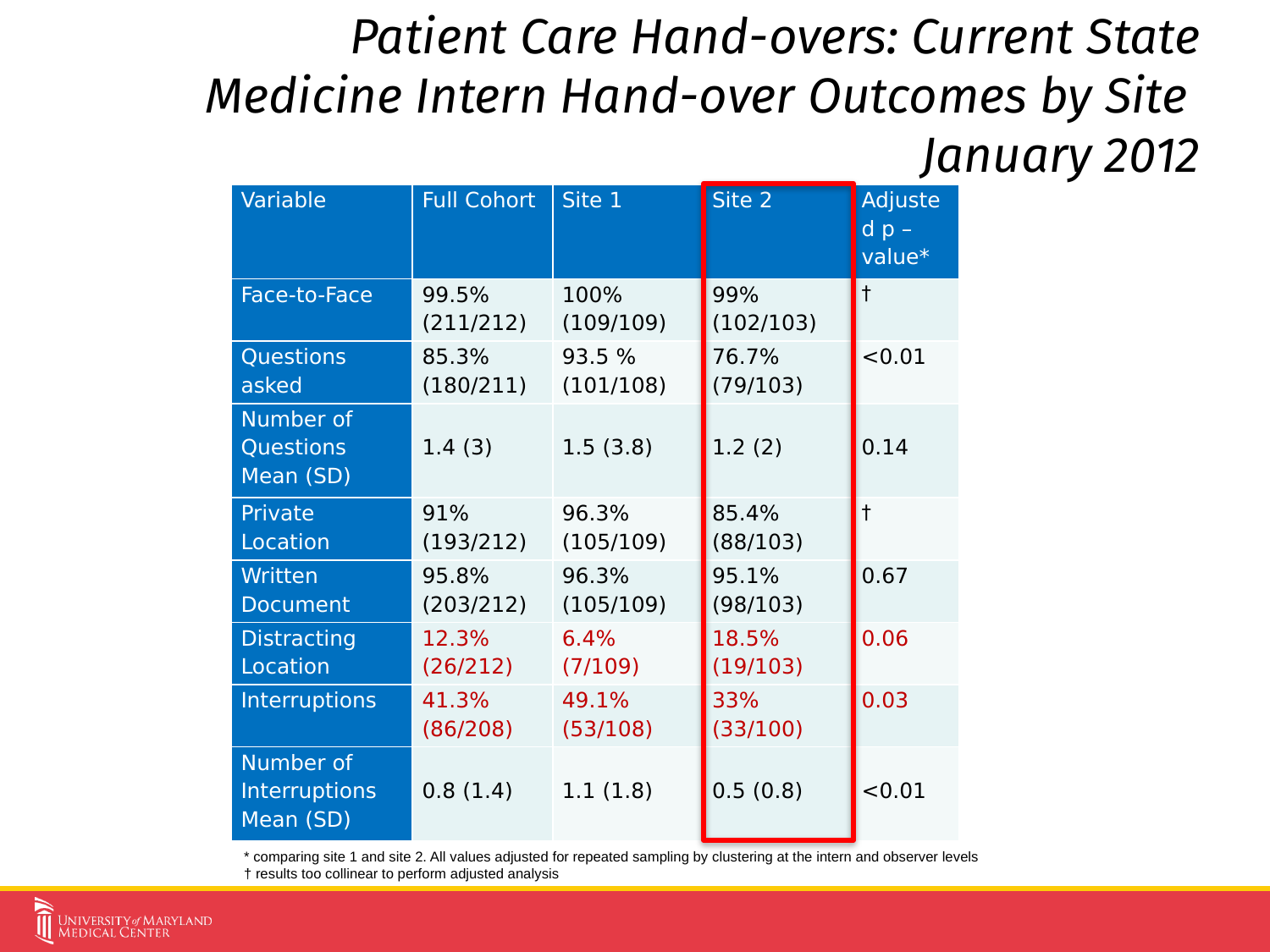

# Patient Care Hand-overs: Current State Medicine Intern Hand-over Outcomes by Site January 2012

| Variable | Full Cohort | Site 1 | Site 2 | Adjusted p –value\* |
| --- | --- | --- | --- | --- |
| Face-to-Face | 99.5% (211/212) | 100% (109/109) | 99% (102/103) | † |
| Questions asked | 85.3% (180/211) | 93.5 % (101/108) | 76.7% (79/103) | <0.01 |
| Number of Questions Mean (SD) | 1.4 (3) | 1.5 (3.8) | 1.2 (2) | 0.14 |
| Private Location | 91% (193/212) | 96.3% (105/109) | 85.4% (88/103) | † |
| Written Document | 95.8% (203/212) | 96.3% (105/109) | 95.1% (98/103) | 0.67 |
| Distracting Location | 12.3% (26/212) | 6.4% (7/109) | 18.5% (19/103) | 0.06 |
| Interruptions | 41.3% (86/208) | 49.1% (53/108) | 33% (33/100) | 0.03 |
| Number of Interruptions Mean (SD) | 0.8 (1.4) | 1.1 (1.8) | 0.5 (0.8) | <0.01 |
* comparing site 1 and site 2. All values adjusted for repeated sampling by clustering at the intern and observer levels
† results too collinear to perform adjusted analysis